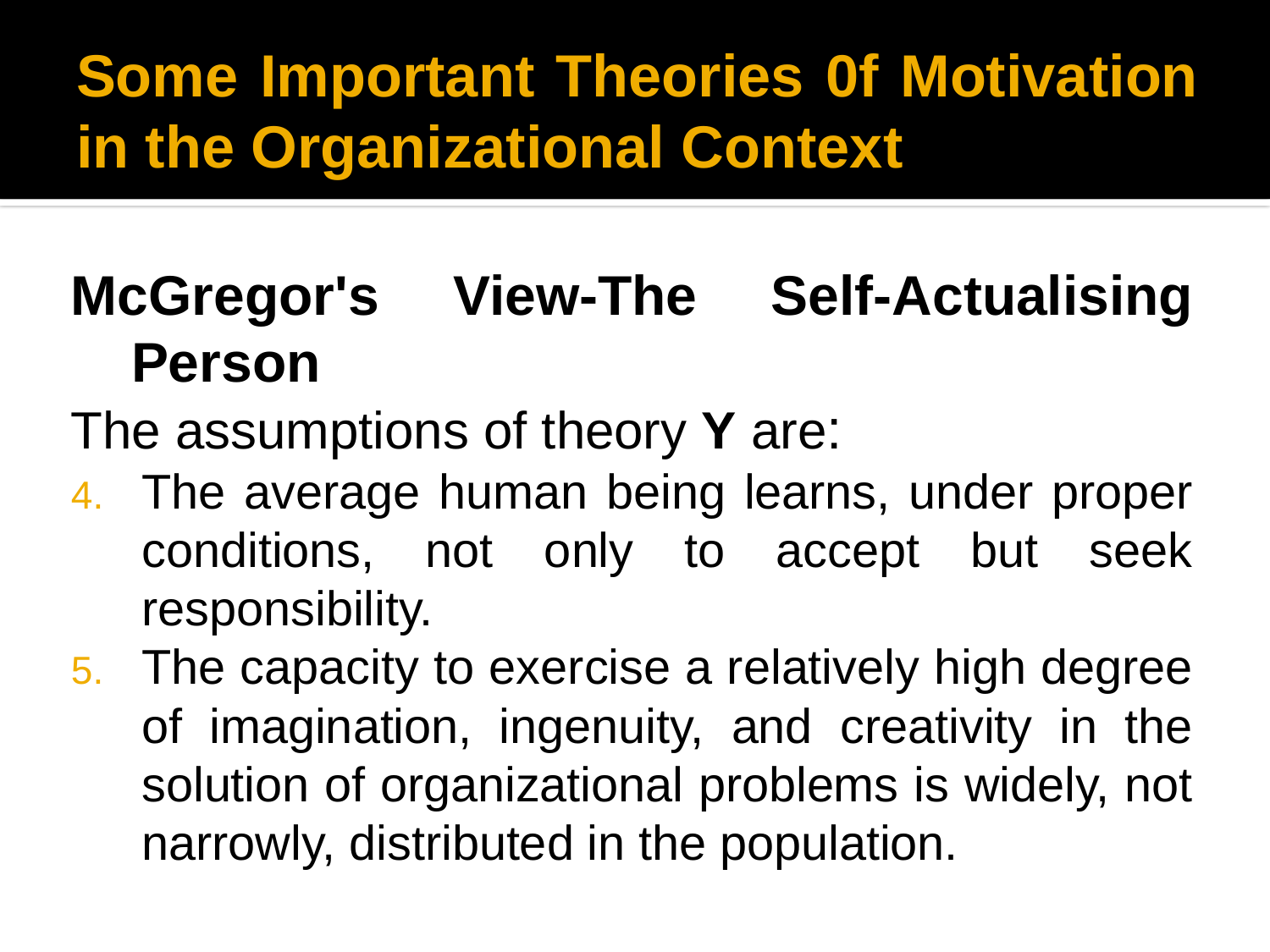

# Some Important Theories 0f Motivation in the Organizational Context
McGregor's View-The Self-Actualising Person
The assumptions of theory Y are:
The average human being learns, under proper conditions, not only to accept but seek responsibility.
The capacity to exercise a relatively high degree of imagination, ingenuity, and creativity in the solution of organizational problems is widely, not narrowly, distributed in the population.